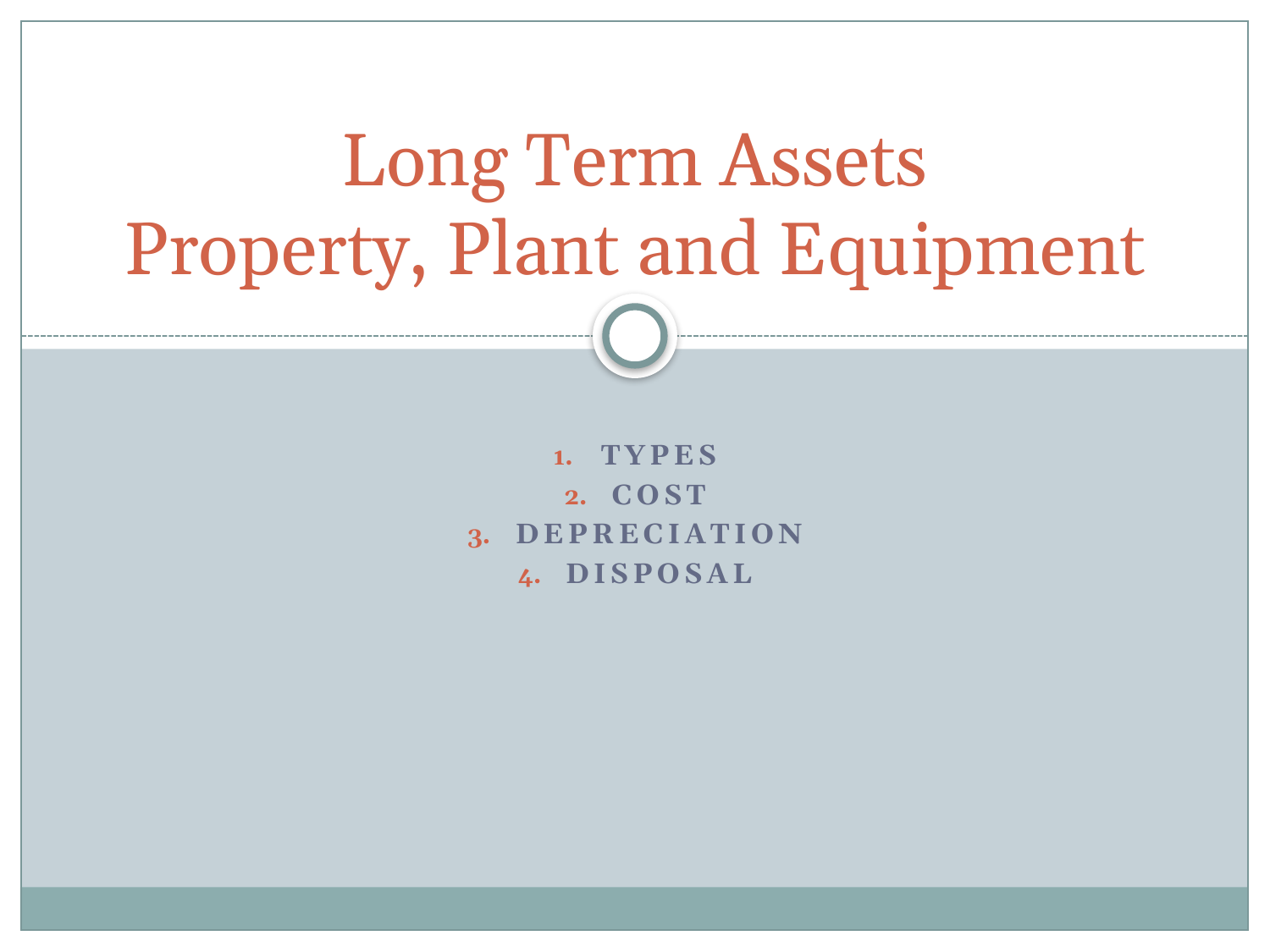

# Long Term Assets Property, Plant and Equipment

types
cost
Depreciation
Disposal